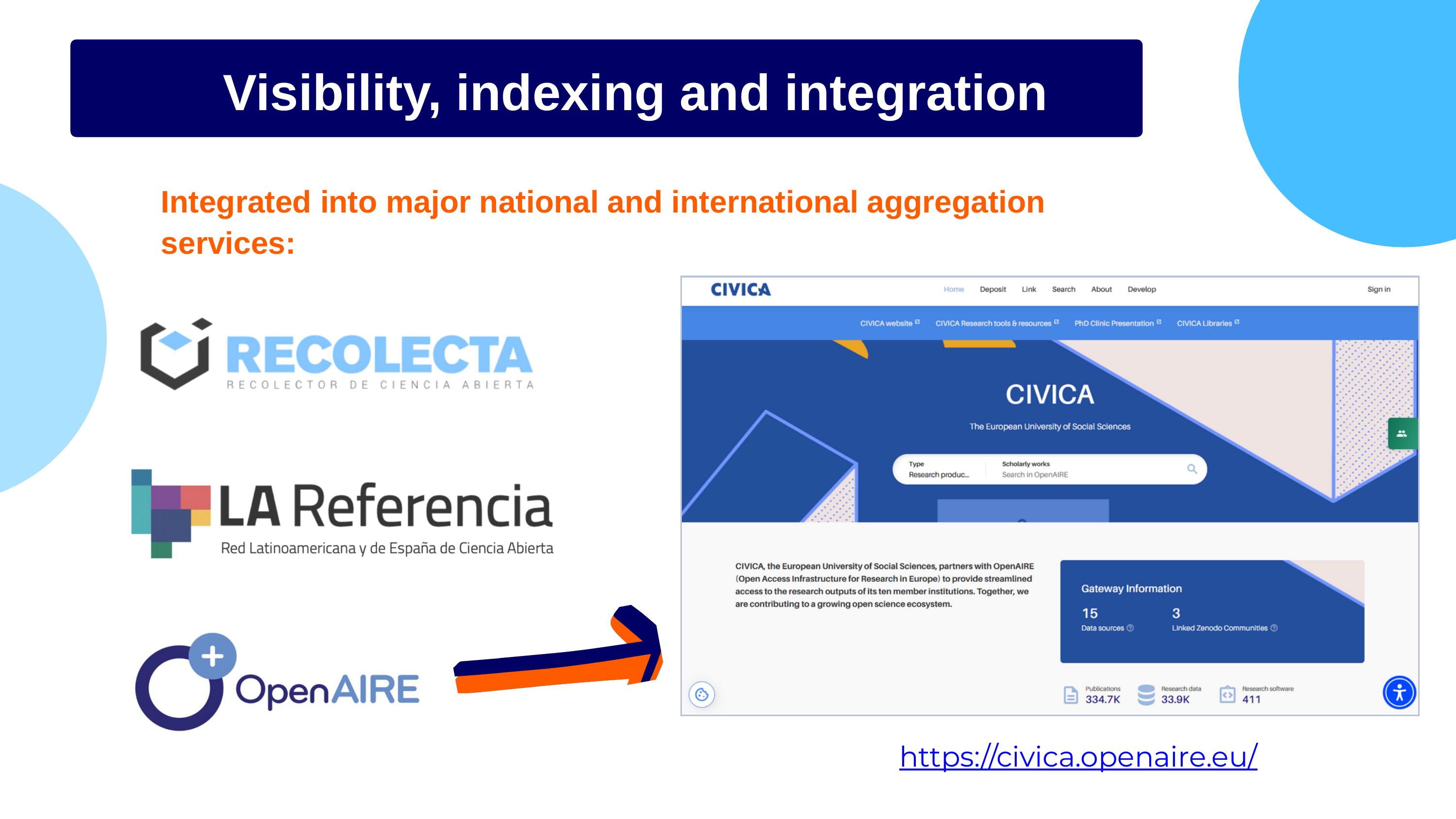

Visibility, indexing and integration

Integrated into major national and international aggregation services:

https://civica.openaire.eu/